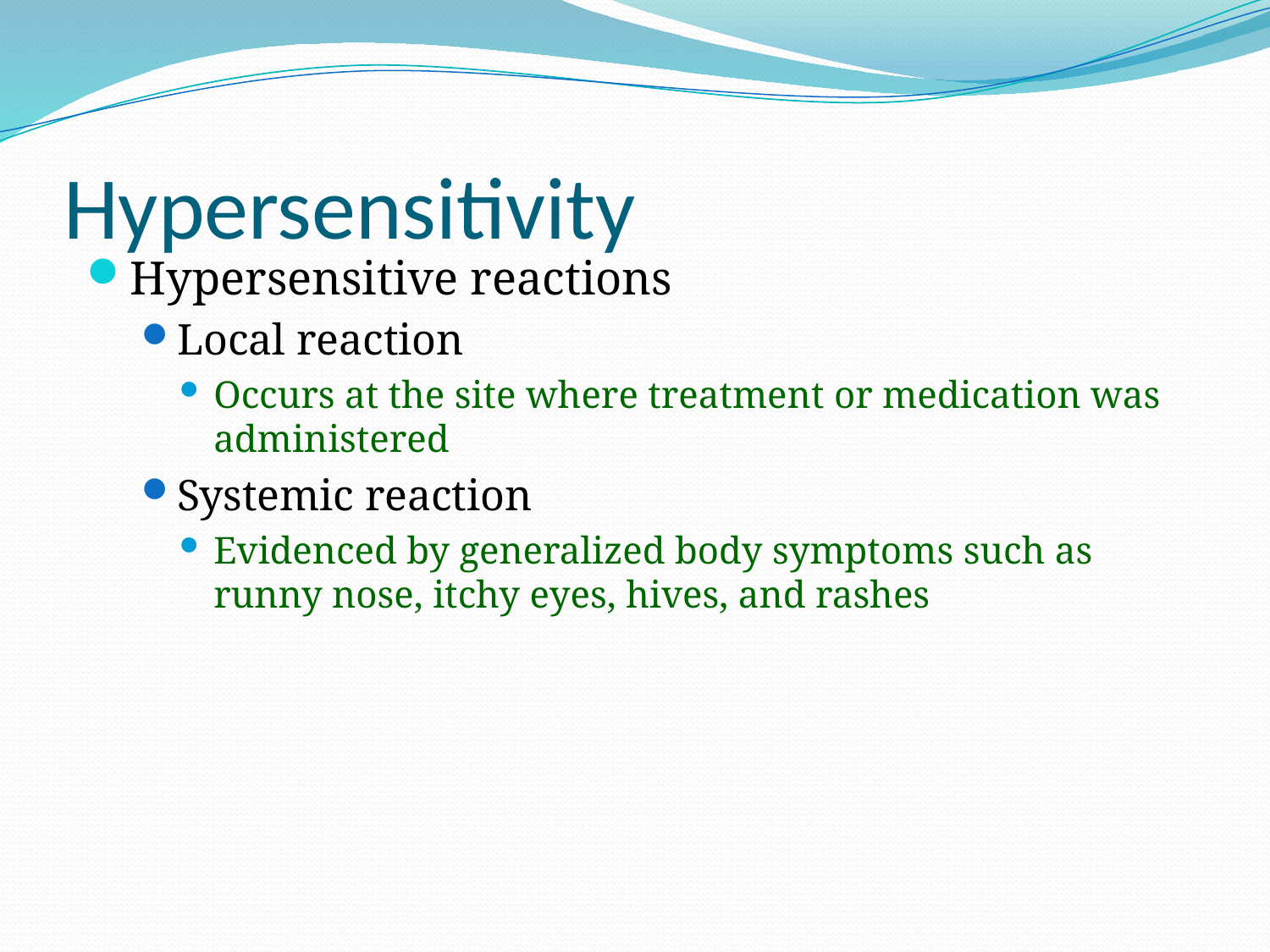

# Hypersensitivity
Hypersensitive reactions
Local reaction
Occurs at the site where treatment or medication was administered
Systemic reaction
Evidenced by generalized body symptoms such as runny nose, itchy eyes, hives, and rashes